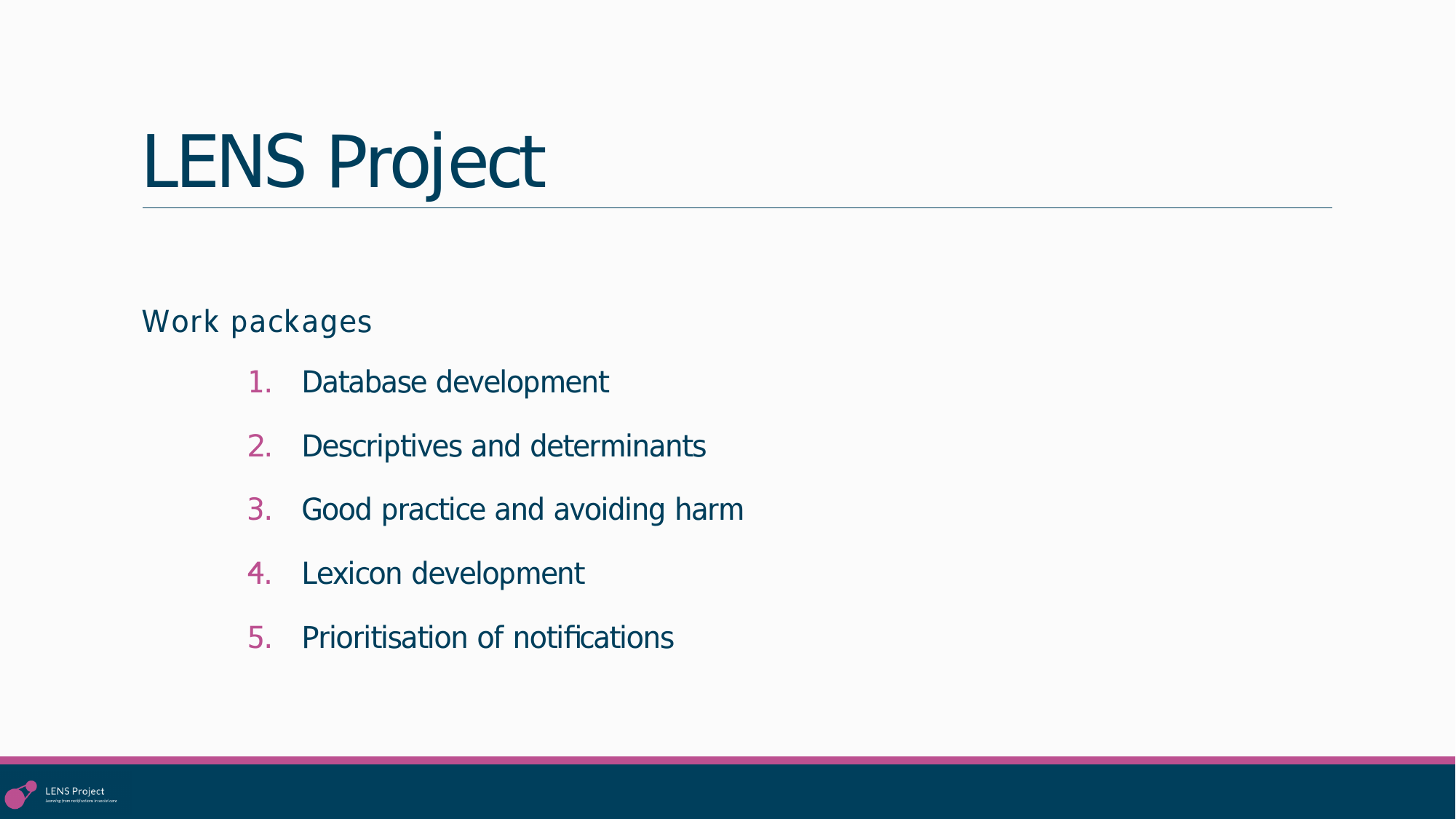

# LENS Project

Work packages
Database development
Descriptives and determinants
Good practice and avoiding harm
Lexicon development
Prioritisation of notifications